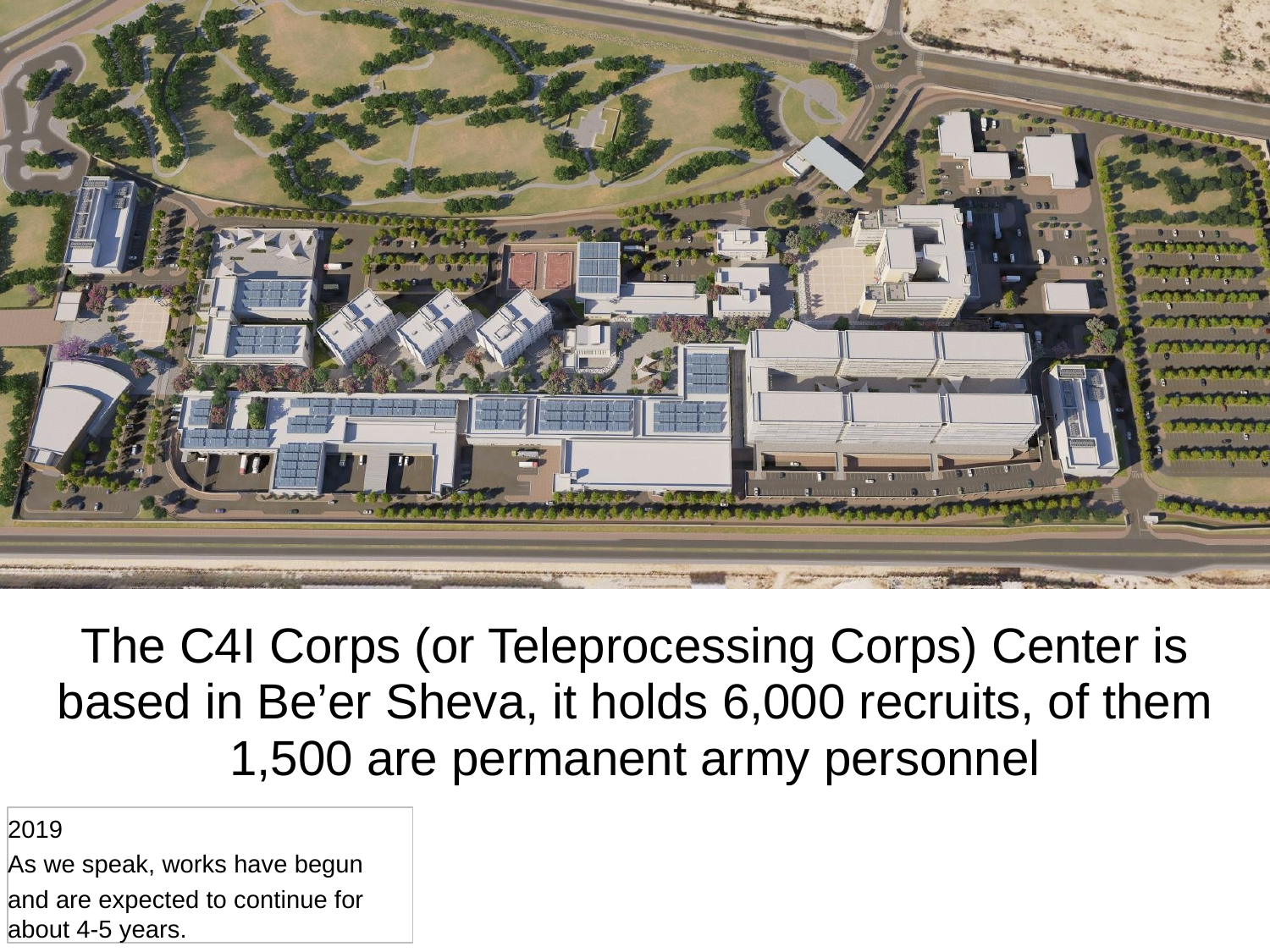

The C4I Corps (or Teleprocessing Corps) Center is based in Be’er Sheva, it holds 6,000 recruits, of them 1,500 are permanent army personnel
2019
As we speak, works have begun
and are expected to continue for about 4-5 years.